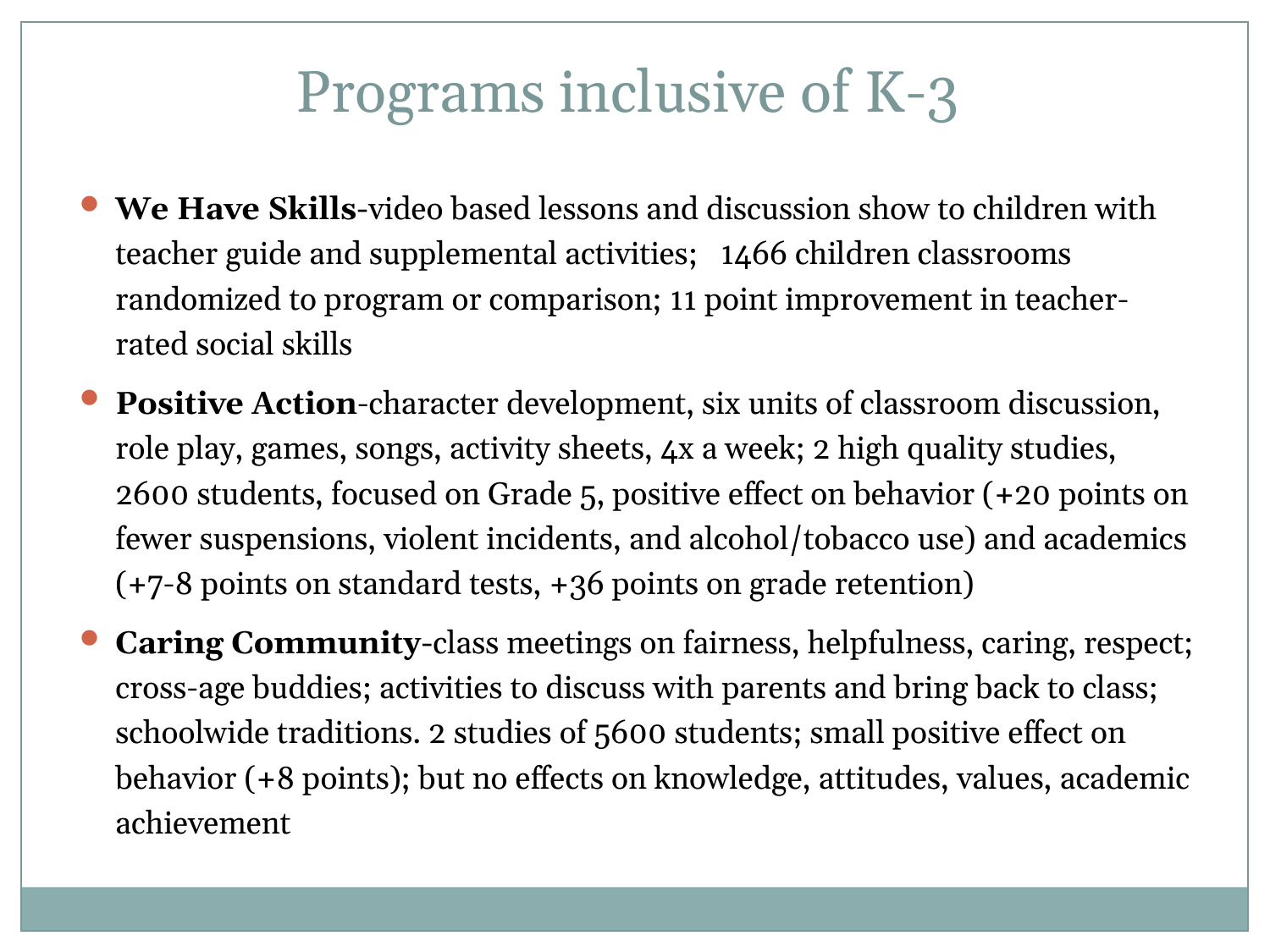

Programs inclusive of K-3
We Have Skills-video based lessons and discussion show to children with  teacher guide and supplemental activities;   1466 children classrooms randomized to program or comparison; 11 point improvement in teacher-rated social skills
Positive Action-character development, six units of classroom discussion, role play, games, songs, activity sheets, 4x a week; 2 high quality studies, 2600 students, focused on Grade 5, positive effect on behavior (+20 points on fewer suspensions, violent incidents, and alcohol/tobacco use) and academics  (+7-8 points on standard tests, +36 points on grade retention)
Caring Community-class meetings on fairness, helpfulness, caring, respect; cross-age buddies; activities to discuss with parents and bring back to class; schoolwide traditions. 2 studies of 5600 students; small positive effect on behavior (+8 points); but no effects on knowledge, attitudes, values, academic achievement